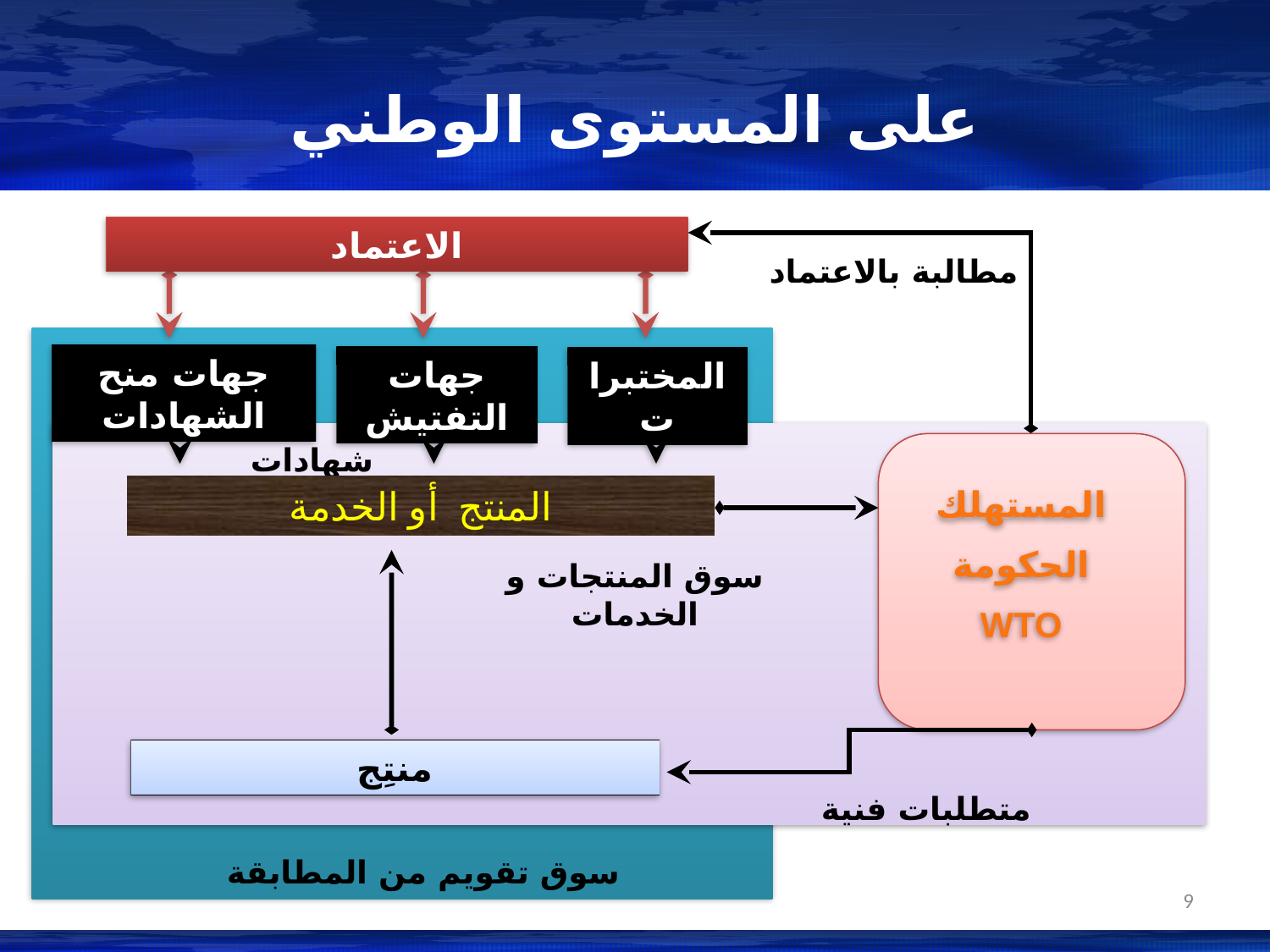

# على المستوى الوطني
الاعتماد
مطالبة بالاعتماد

جهات منح الشهادات
جهات التفتيش
المختبرات

شهادات المطابقة

المستهلك
الحكومة
WTO
المنتج  أو الخدمة

متطلبات فنية
سوق المنتجات و الخدمات
منتِج
سوق تقويم من المطابقة
9